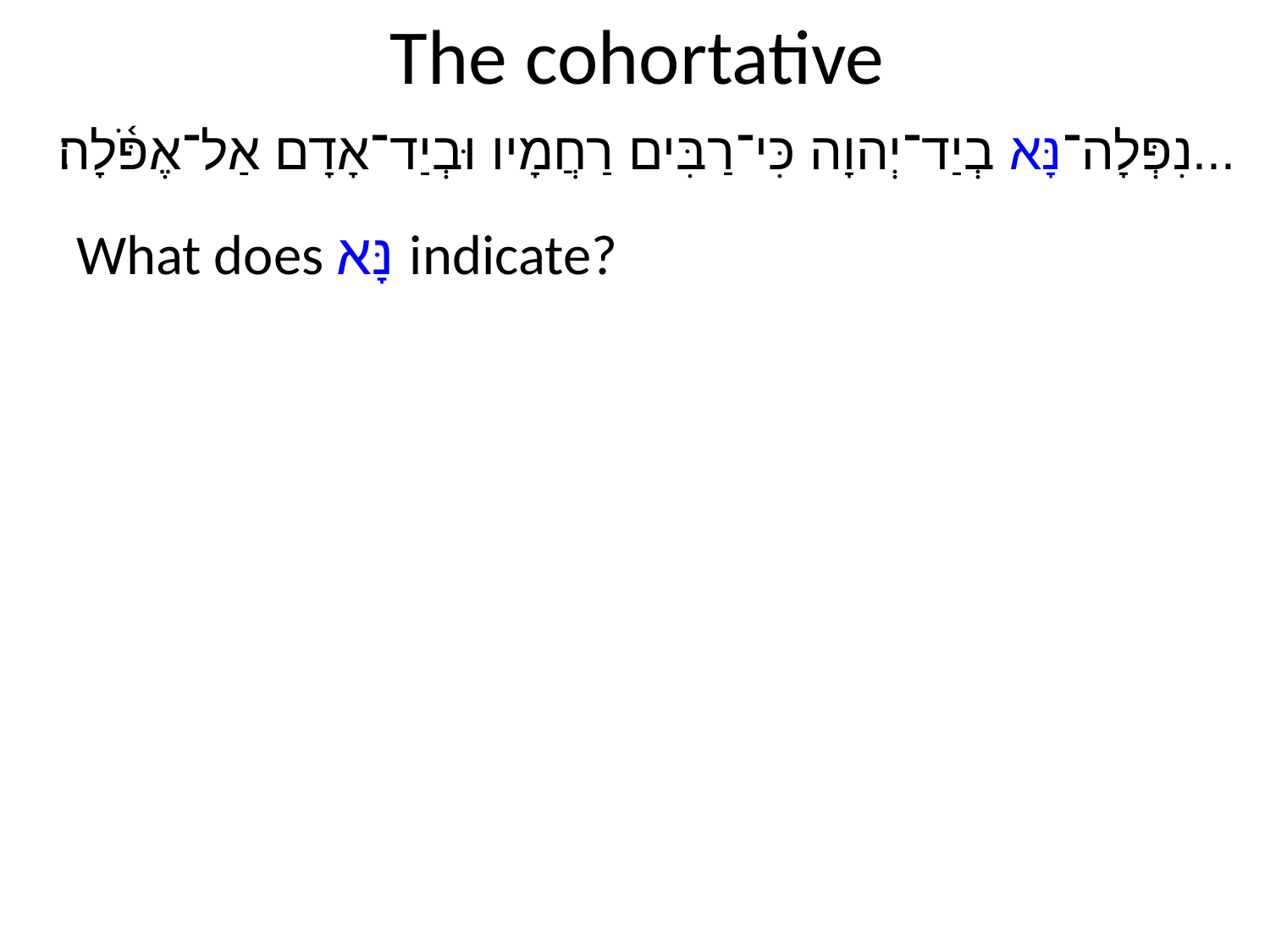

# The cohortative
...	נִפְּלָה־נָּא בְיַד־יְהוָה כִּי־רַבִּים רַחֲמָיו וּבְיַד־אָדָם אַל־אֶפֹּ֫לָה׃
What does נָּא indicate?